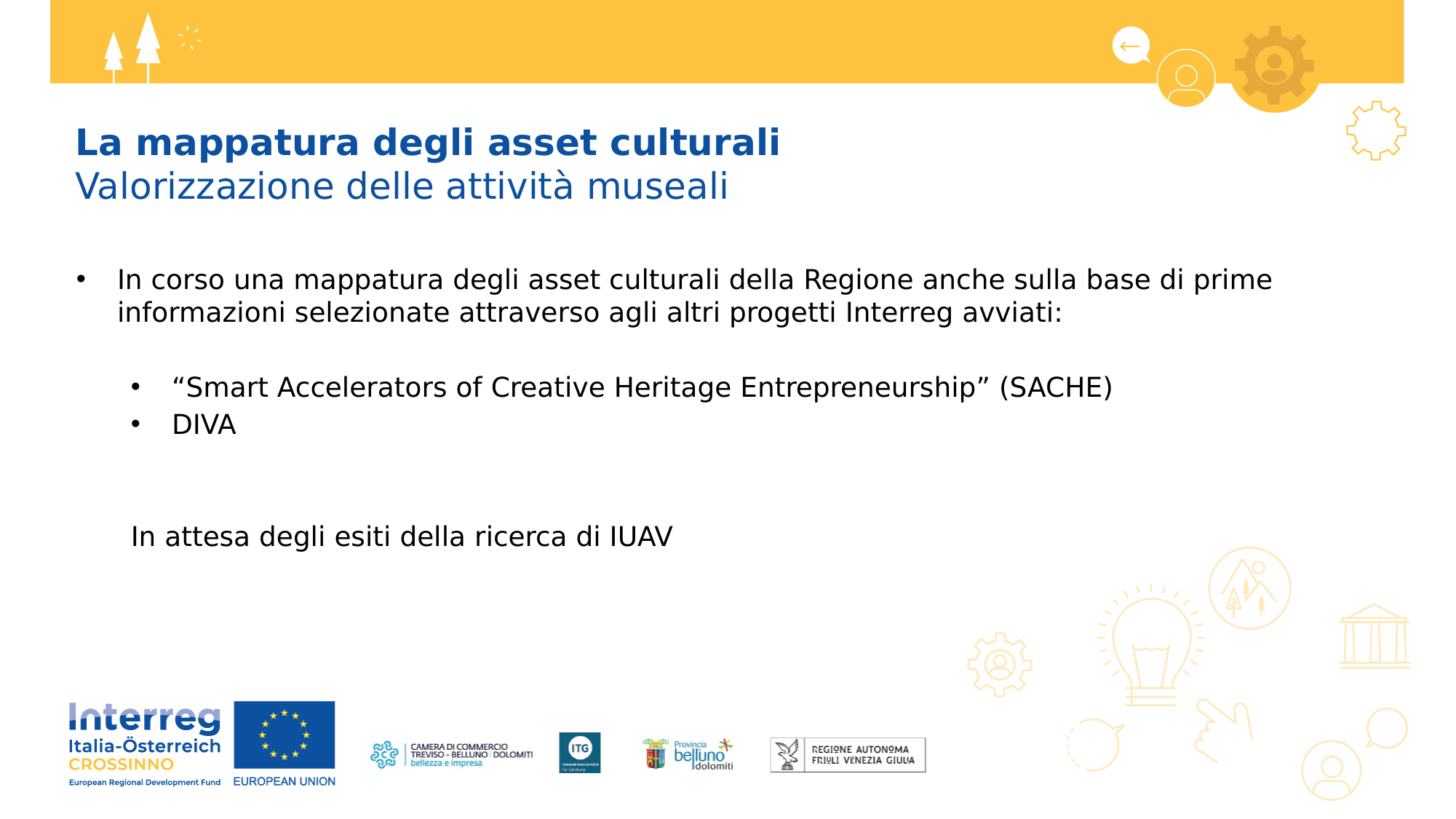

La mappatura degli asset culturali
Valorizzazione delle attività museali
In corso una mappatura degli asset culturali della Regione anche sulla base di prime informazioni selezionate attraverso agli altri progetti Interreg avviati:

“Smart Accelerators of Creative Heritage Entrepreneurship” (SACHE)
DIVA

In attesa degli esiti della ricerca di IUAV